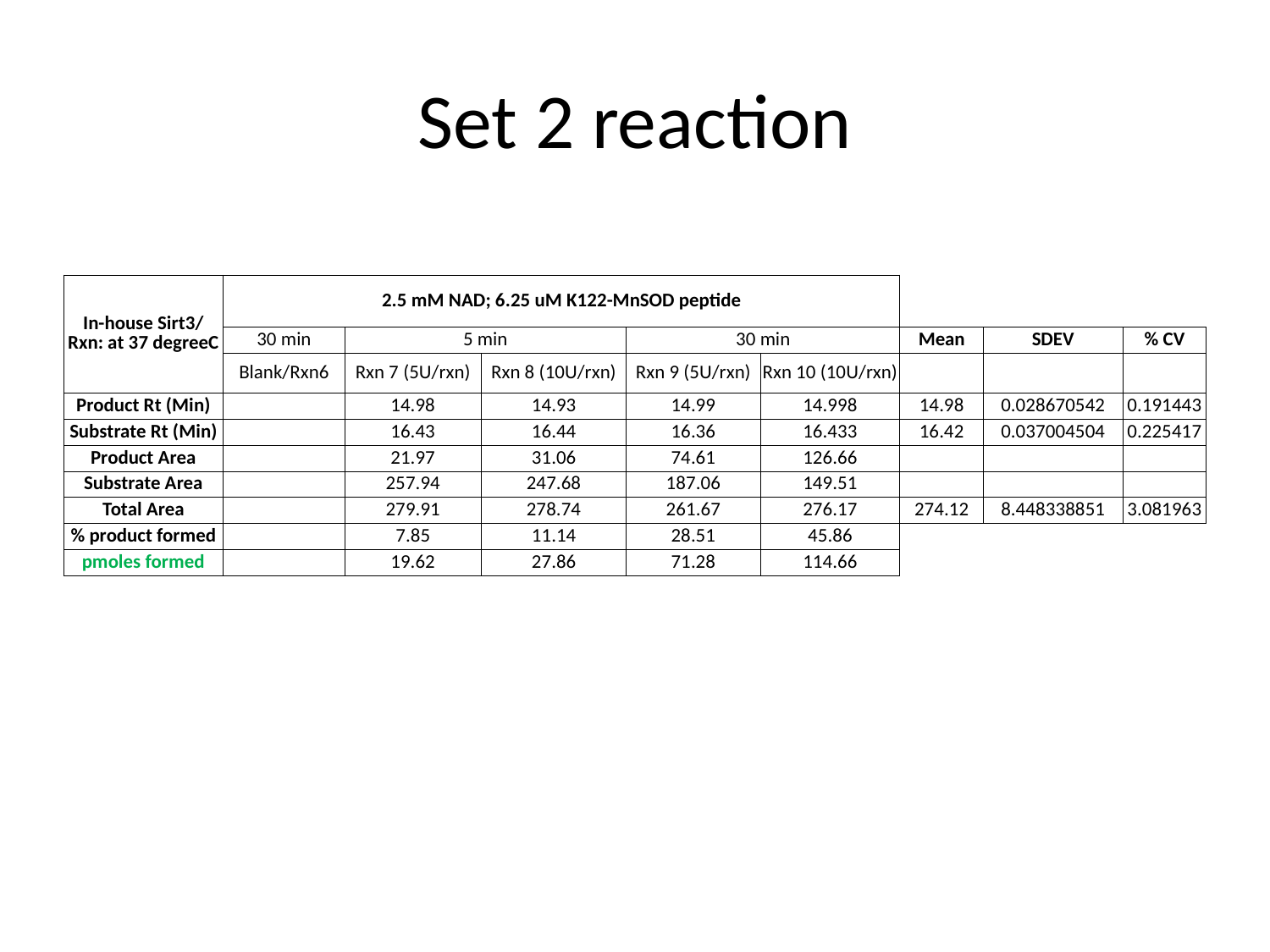

# Set 2 reaction
| In-house Sirt3/ Rxn: at 37 degreeC | 2.5 mM NAD; 6.25 uM K122-MnSOD peptide |  |  |  |  |  |  |  |
| --- | --- | --- | --- | --- | --- | --- | --- | --- |
|  |  |  |  |  |  |  |  |  |
|  | 30 min | 5 min |  | 30 min |  | Mean | SDEV | % CV |
|  | Blank/Rxn6 | Rxn 7 (5U/rxn) | Rxn 8 (10U/rxn) | Rxn 9 (5U/rxn) | Rxn 10 (10U/rxn) |  |  |  |
| Product Rt (Min) |  | 14.98 | 14.93 | 14.99 | 14.998 | 14.98 | 0.028670542 | 0.191443 |
| Substrate Rt (Min) |  | 16.43 | 16.44 | 16.36 | 16.433 | 16.42 | 0.037004504 | 0.225417 |
| Product Area |  | 21.97 | 31.06 | 74.61 | 126.66 |  |  |  |
| Substrate Area |  | 257.94 | 247.68 | 187.06 | 149.51 |  |  |  |
| Total Area |  | 279.91 | 278.74 | 261.67 | 276.17 | 274.12 | 8.448338851 | 3.081963 |
| % product formed |  | 7.85 | 11.14 | 28.51 | 45.86 |  |  |  |
| pmoles formed |  | 19.62 | 27.86 | 71.28 | 114.66 |  |  |  |